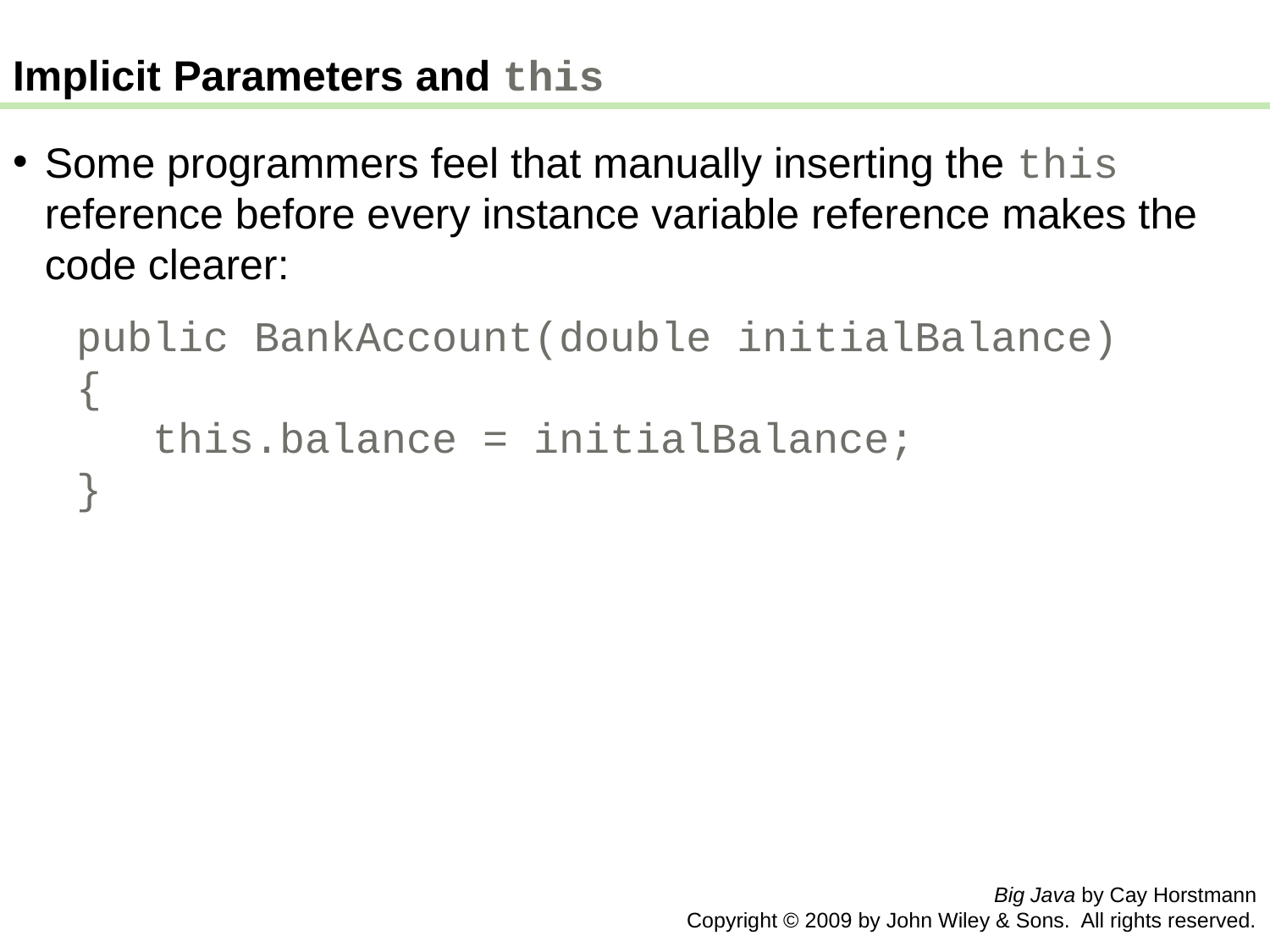

Implicit Parameters and this
Some programmers feel that manually inserting the this reference before every instance variable reference makes the code clearer:
public BankAccount(double initialBalance)
{
   this.balance = initialBalance;
}
Big Java by Cay Horstmann
Copyright © 2009 by John Wiley & Sons.  All rights reserved.